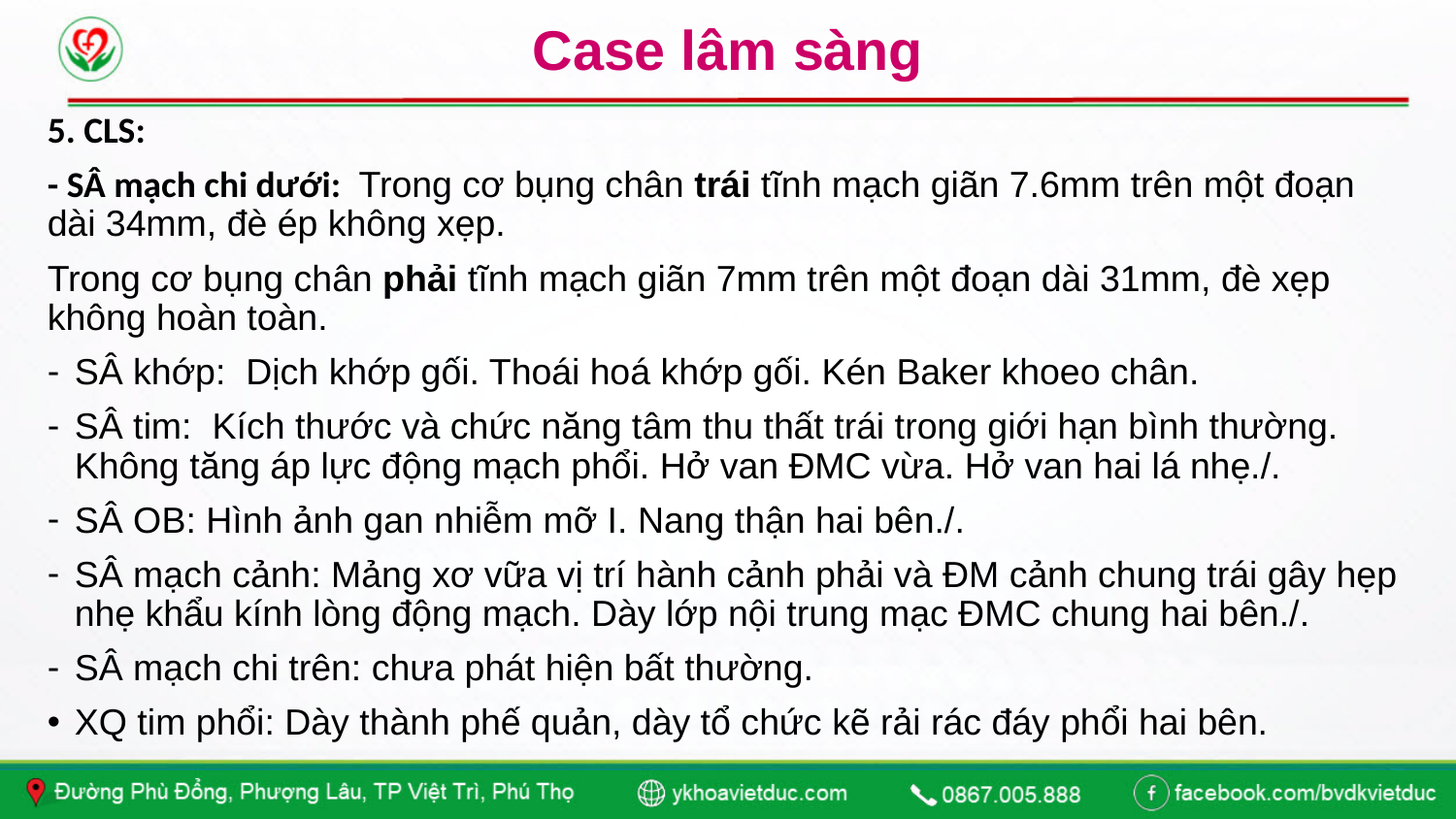

# Case lâm sàng
5. CLS:
- SÂ mạch chi dưới:  Trong cơ bụng chân trái tĩnh mạch giãn 7.6mm trên một đoạn dài 34mm, đè ép không xẹp.
Trong cơ bụng chân phải tĩnh mạch giãn 7mm trên một đoạn dài 31mm, đè xẹp không hoàn toàn.
SÂ khớp:  Dịch khớp gối. Thoái hoá khớp gối. Kén Baker khoeo chân.
SÂ tim:  Kích thước và chức năng tâm thu thất trái trong giới hạn bình thường. Không tăng áp lực động mạch phổi. Hở van ĐMC vừa. Hở van hai lá nhẹ./.
SÂ OB: Hình ảnh gan nhiễm mỡ I. Nang thận hai bên./.
SÂ mạch cảnh: Mảng xơ vữa vị trí hành cảnh phải và ĐM cảnh chung trái gây hẹp nhẹ khẩu kính lòng động mạch. Dày lớp nội trung mạc ĐMC chung hai bên./.
SÂ mạch chi trên: chưa phát hiện bất thường.
XQ tim phổi: Dày thành phế quản, dày tổ chức kẽ rải rác đáy phổi hai bên.